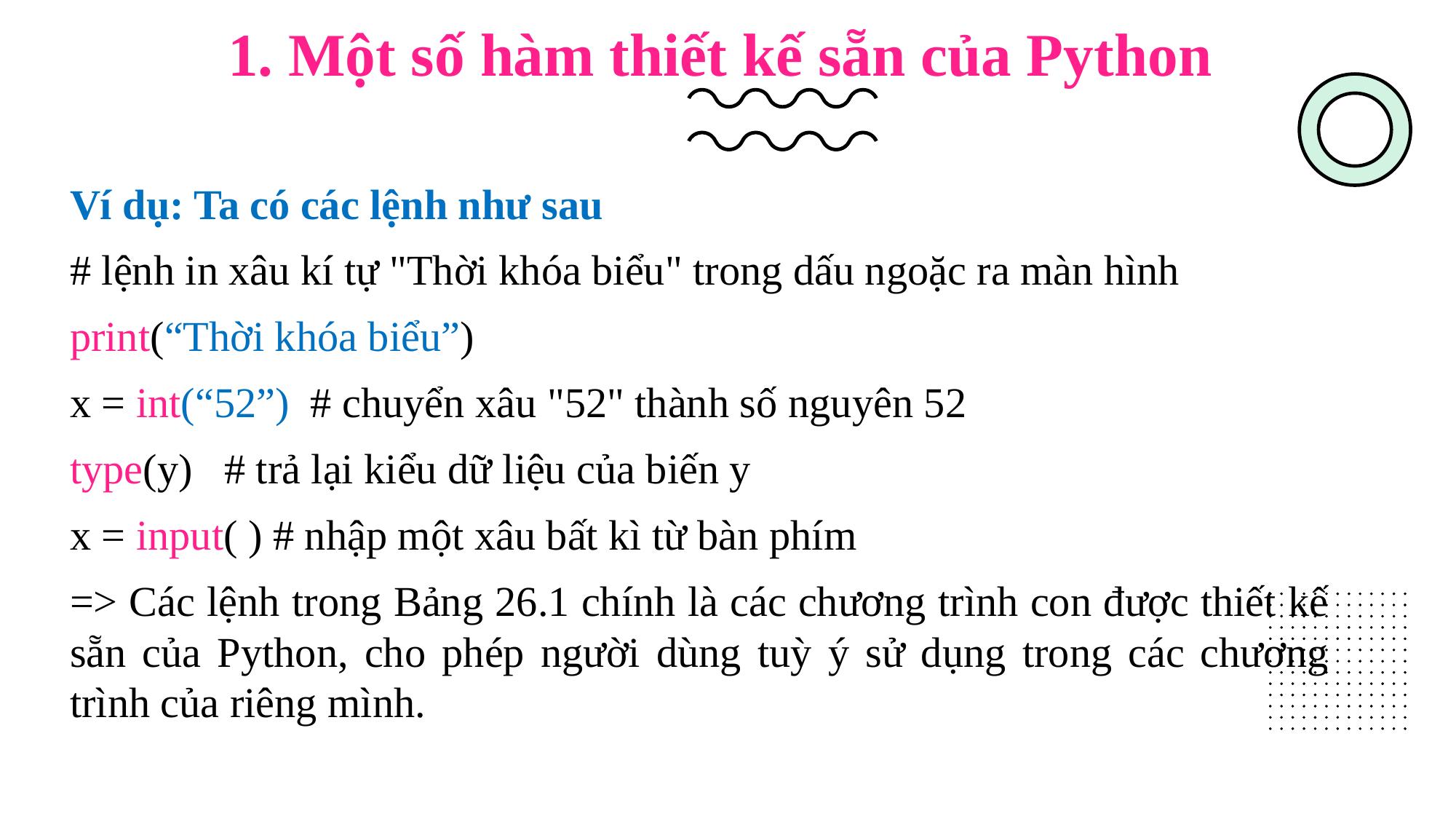

# 1. Một số hàm thiết kế sẵn của Python
Ví dụ: Ta có các lệnh như sau
# lệnh in xâu kí tự "Thời khóa biểu" trong dấu ngoặc ra màn hình
print(“Thời khóa biểu”)
x = int(“52”)  # chuyển xâu "52" thành số nguyên 52
type(y)   # trả lại kiểu dữ liệu của biến y
x = input( ) # nhập một xâu bất kì từ bàn phím
=> Các lệnh trong Bảng 26.1 chính là các chương trình con được thiết kế sẵn của Python, cho phép người dùng tuỳ ý sử dụng trong các chương trình của riêng mình.